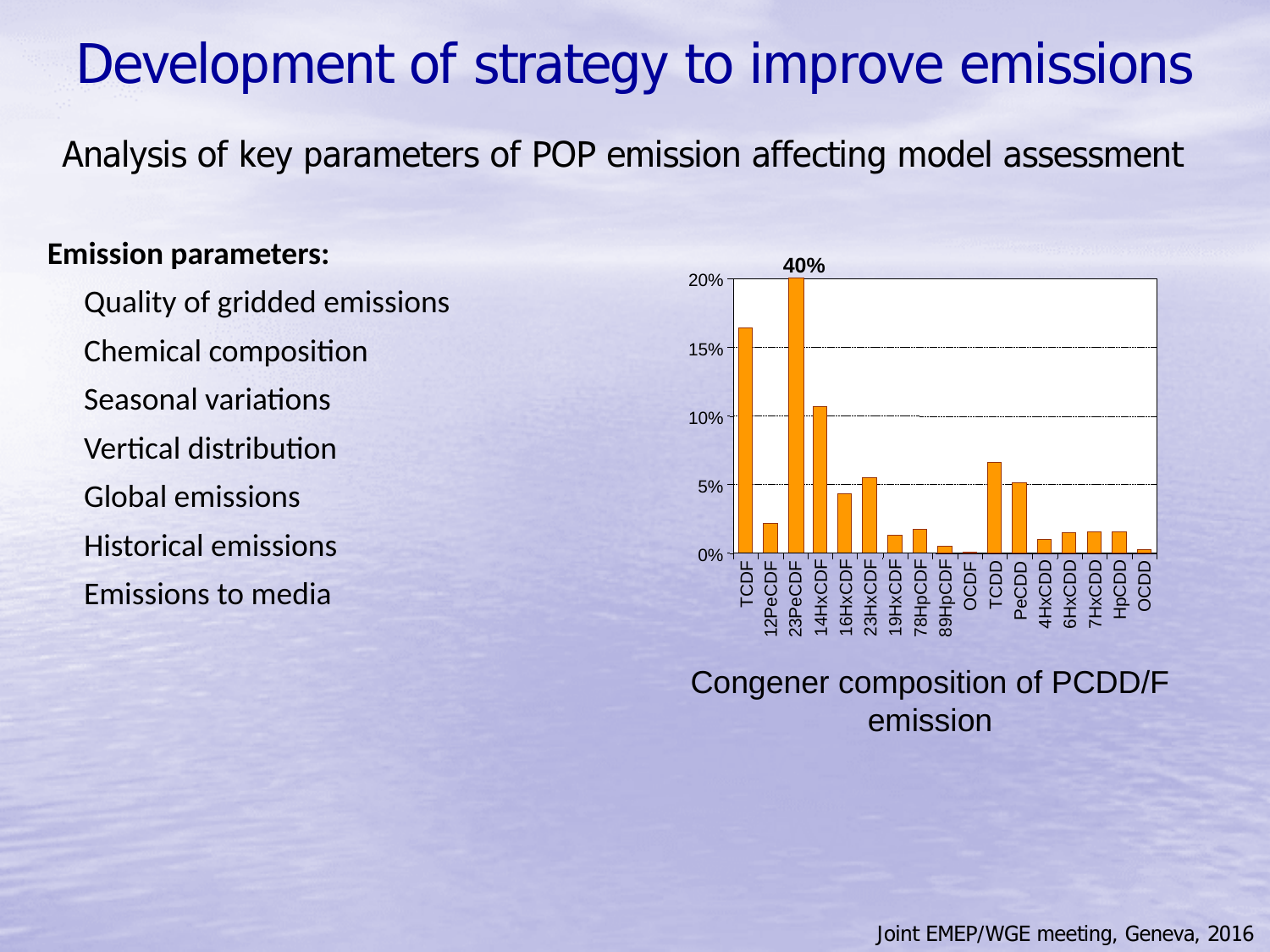

Development of strategy to improve emissions
Analysis of key parameters of POP emission affecting model assessment
Emission parameters:
	Quality of gridded emissions
	Chemical composition
	Seasonal variations
	Vertical distribution
	Global emissions
	Historical emissions
	Emissions to media

40%
20%

15%

10%

5%

0%

TCDF
TCDD
OCDF
OCDD
HpCDD
PeCDD
4HxCDD
6HxCDD
7HxCDD
14HxCDF
16HxCDF
23HxCDF
19HxCDF
78HpCDF
89HpCDF
12PeCDF
23PeCDF
Congener composition of PCDD/F emission